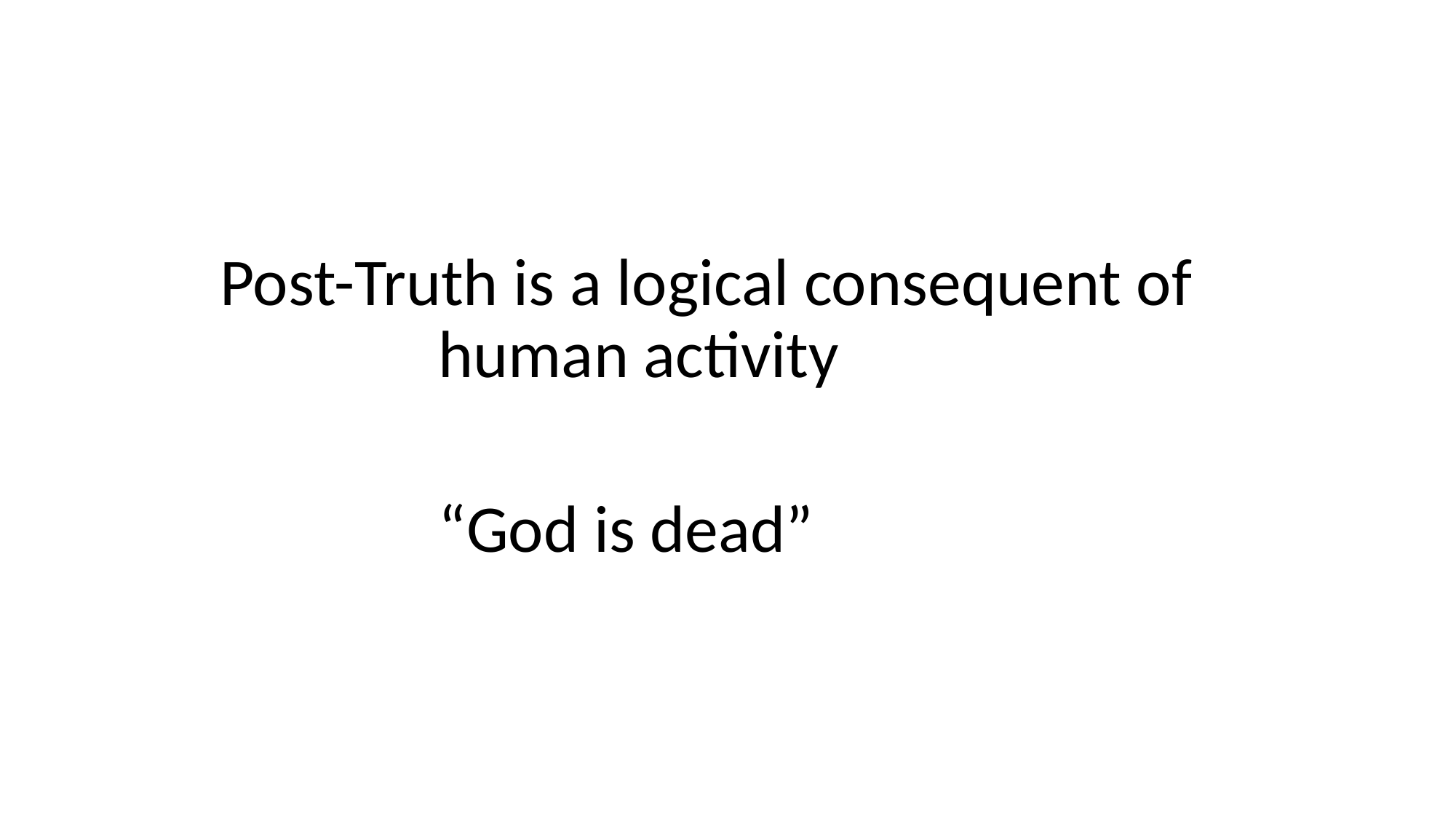

Post-Truth is a logical consequent of 				human activity

			“God is dead”